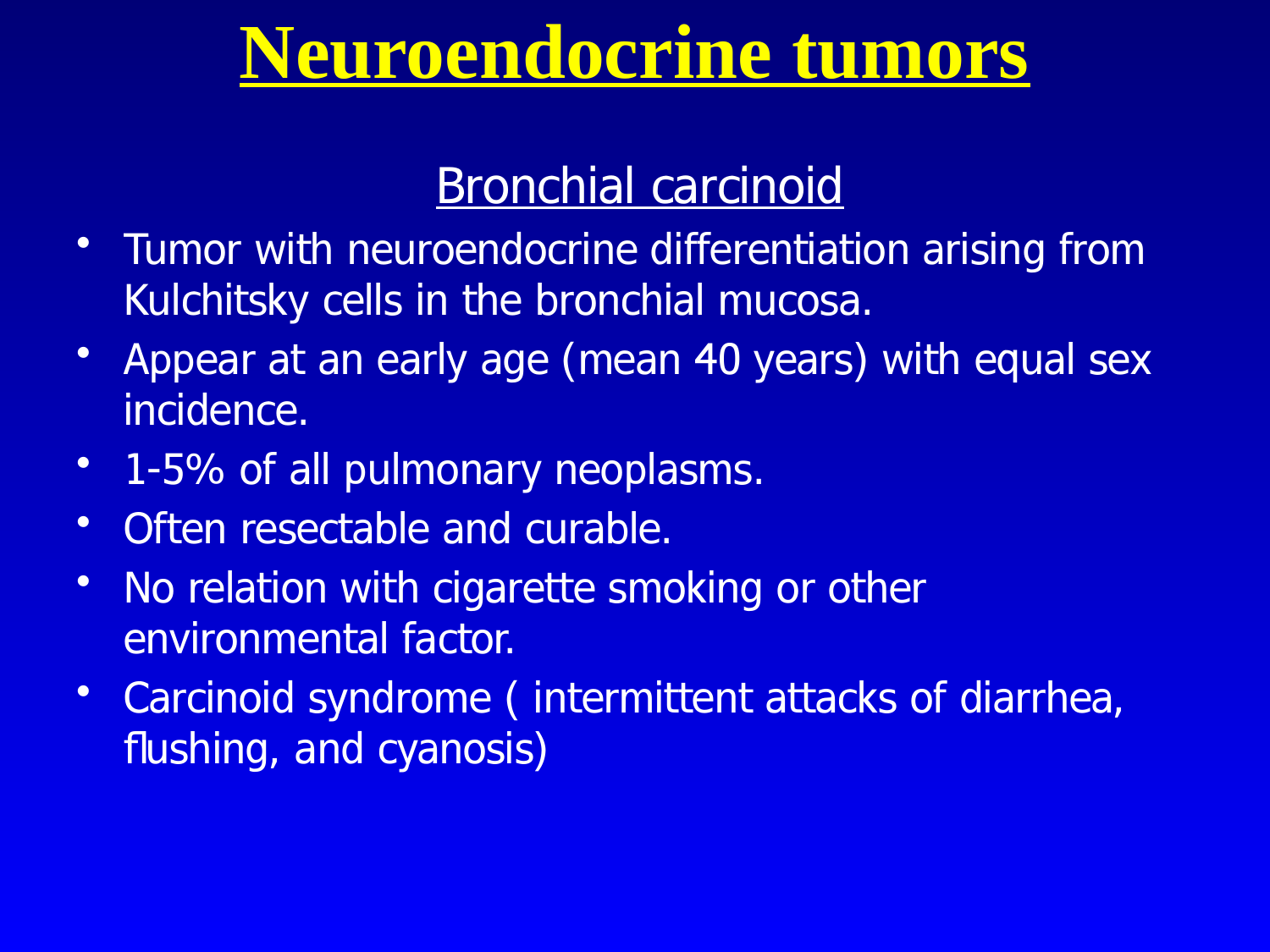

# Neuroendocrine tumors
Bronchial carcinoid
Tumor with neuroendocrine differentiation arising from Kulchitsky cells in the bronchial mucosa.
Appear at an early age (mean 40 years) with equal sex incidence.
1-5% of all pulmonary neoplasms.
Often resectable and curable.
No relation with cigarette smoking or other environmental factor.
Carcinoid syndrome ( intermittent attacks of diarrhea, flushing, and cyanosis)